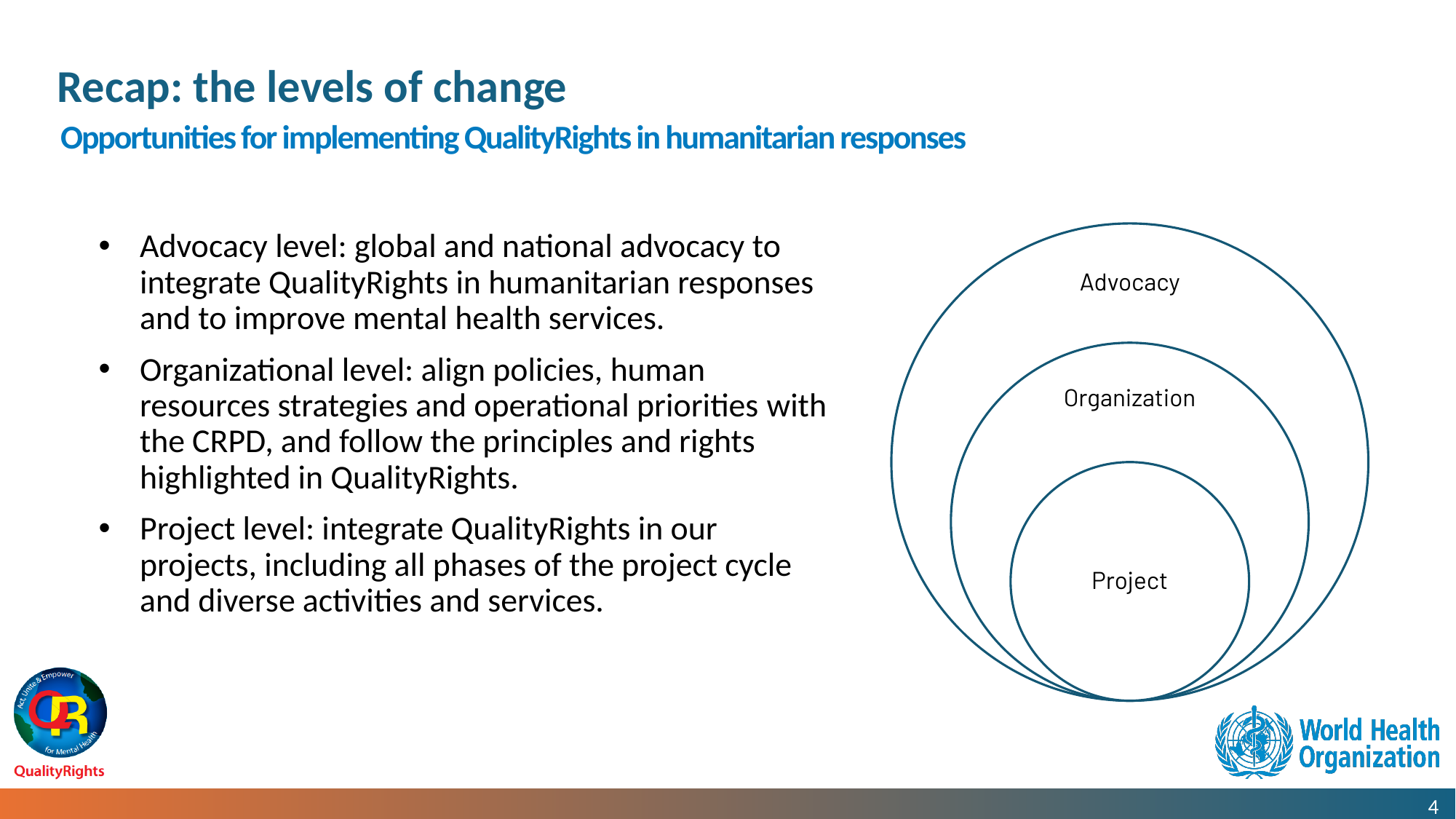

# Recap: the levels of change
Opportunities for implementing QualityRights in humanitarian responses
Advocacy level: global and national advocacy to integrate QualityRights in humanitarian responses and to improve mental health services.
Organizational level: align policies, human resources strategies and operational priorities with the CRPD, and follow the principles and rights highlighted in QualityRights.
Project level: integrate QualityRights in our projects, including all phases of the project cycle and diverse activities and services.

Advocacy
Organization
Project